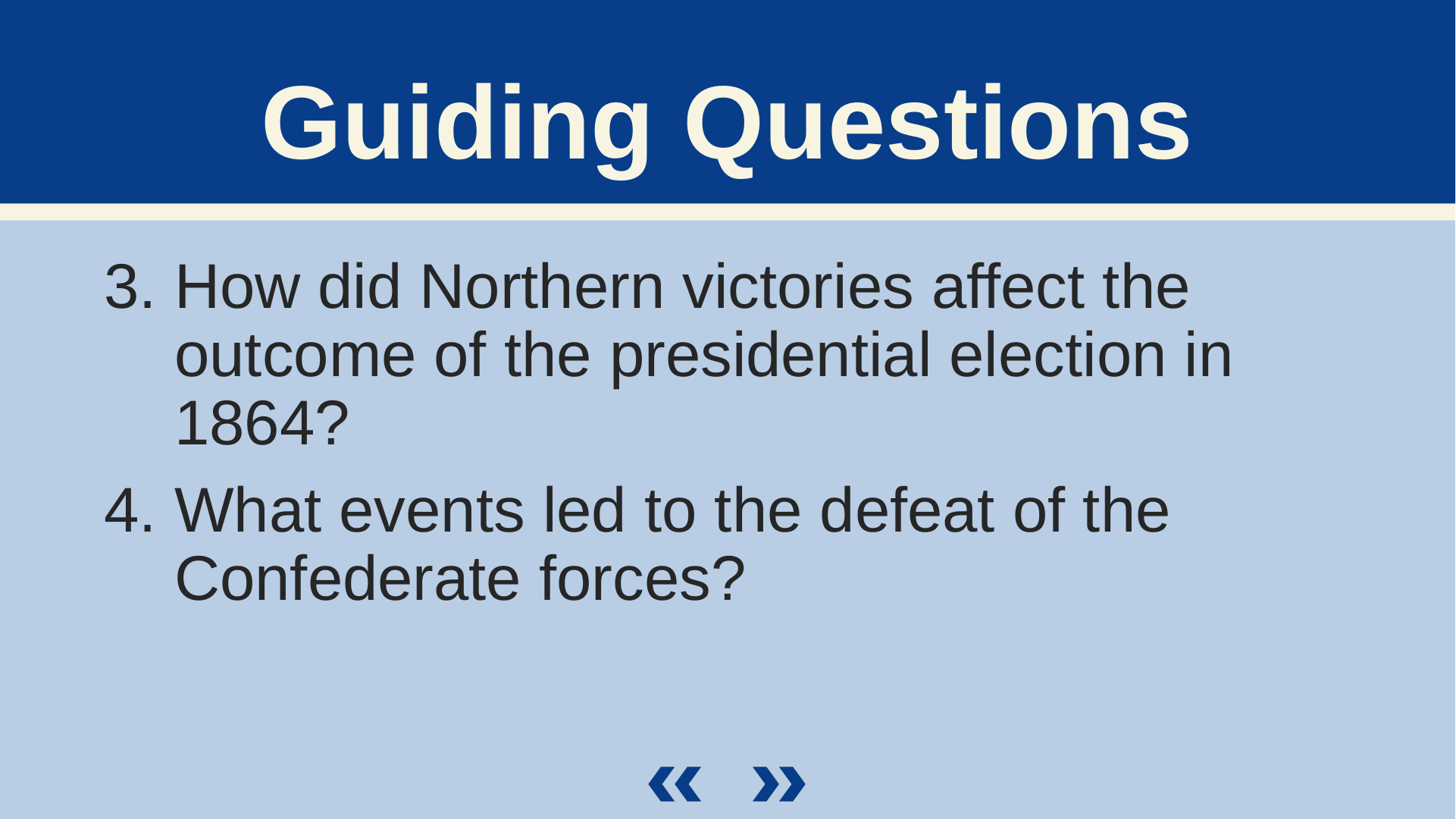

How did Northern victories affect the outcome of the presidential election in 1864?
What events led to the defeat of the Confederate forces?